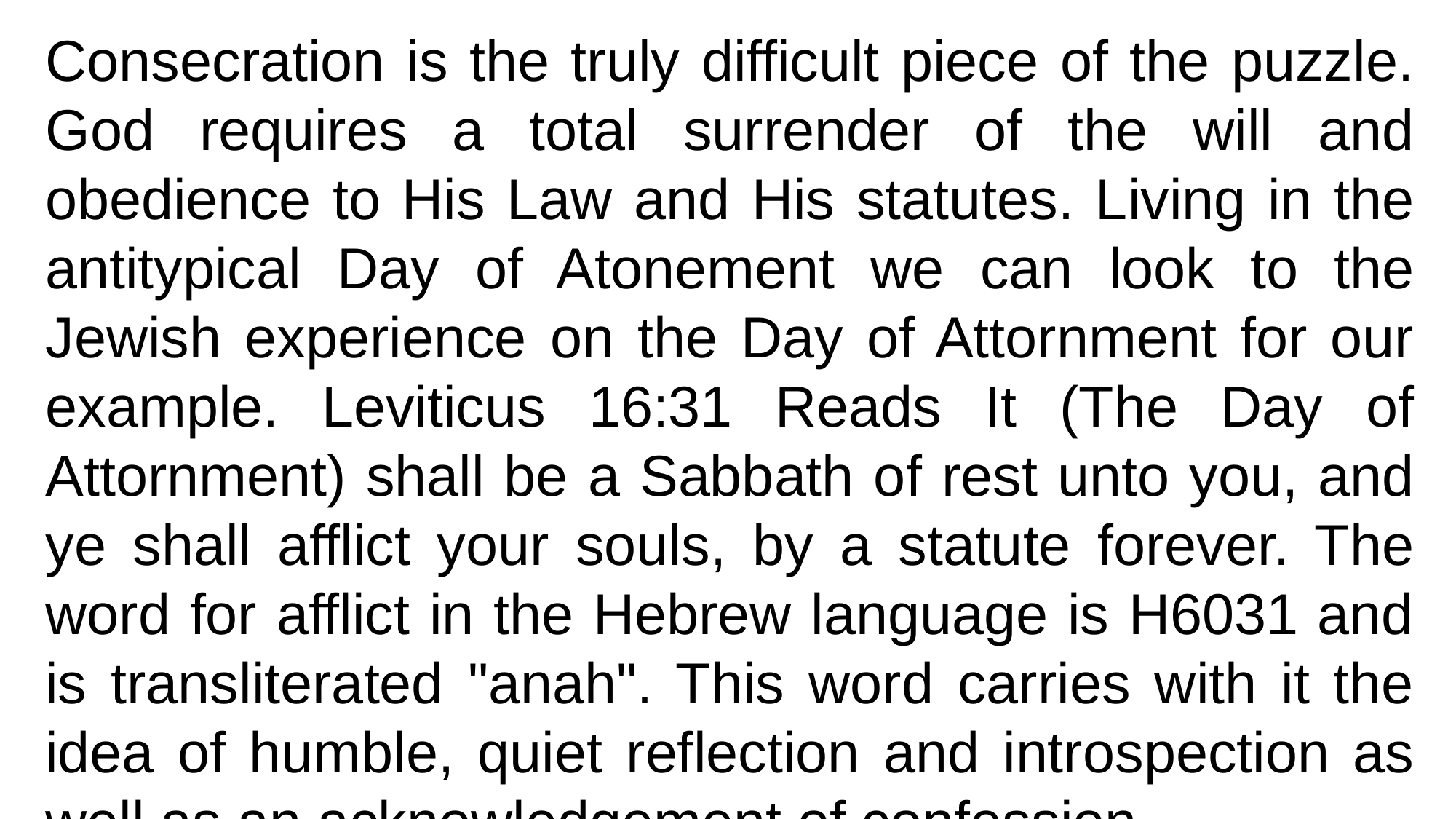

Consecration is the truly difficult piece of the puzzle. God requires a total surrender of the will and obedience to His Law and His statutes. Living in the antitypical Day of Atonement we can look to the Jewish experience on the Day of Attornment for our example. Leviticus 16:31 Reads It (The Day of Attornment) shall be a Sabbath of rest unto you, and ye shall afflict your souls, by a statute forever. The word for afflict in the Hebrew language is H6031 and is transliterated "anah". This word carries with it the idea of humble, quiet reflection and introspection as well as an acknowledgement of confession.